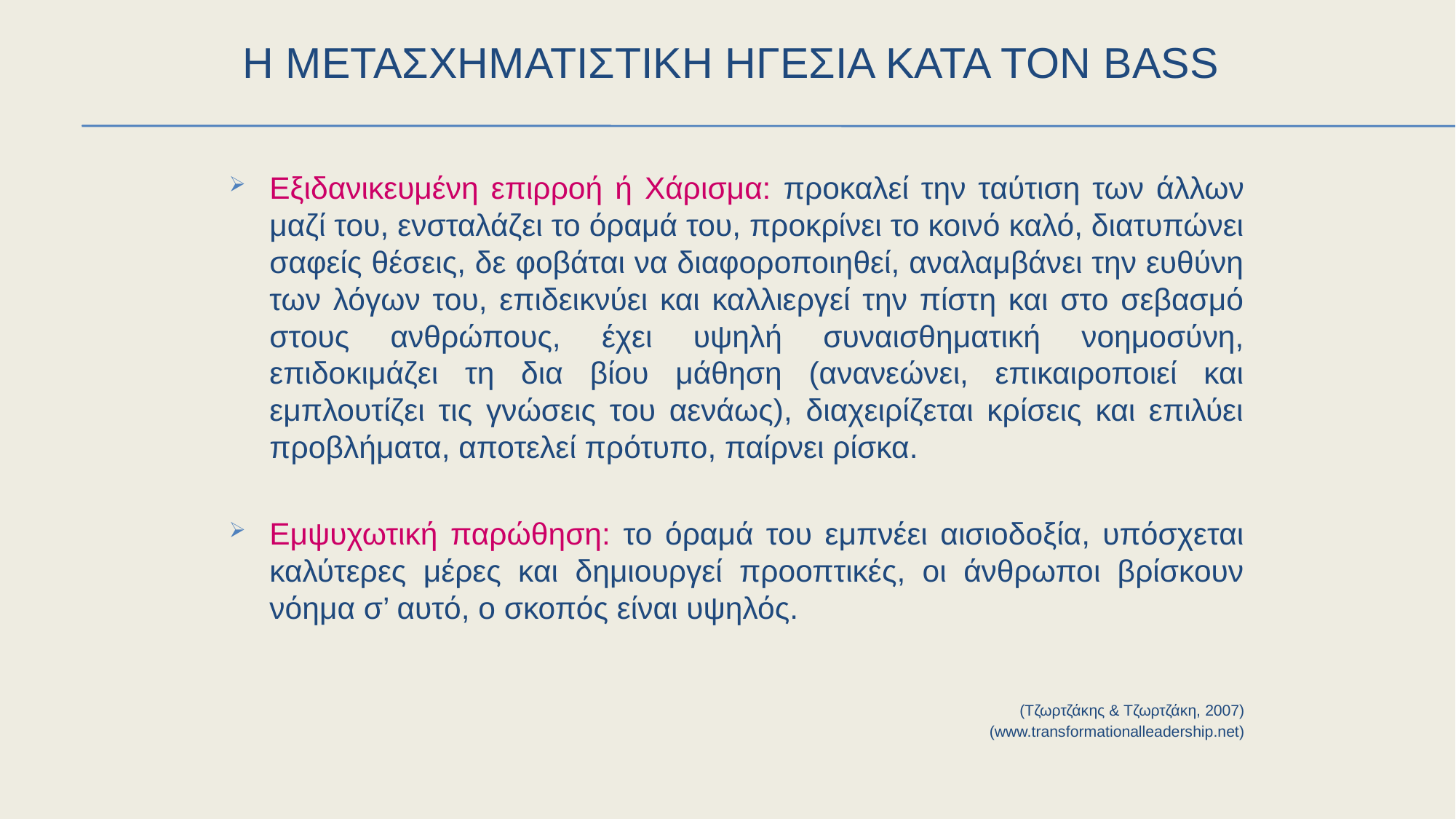

# Η μετασχηματιστικη ηγεσια ΚΑΤΑ ΤΟΝ BASS

Εξιδανικευμένη επιρροή ή Χάρισμα: προκαλεί την ταύτιση των άλλων μαζί του, ενσταλάζει το όραμά του, προκρίνει το κοινό καλό, διατυπώνει σαφείς θέσεις, δε φοβάται να διαφοροποιηθεί, αναλαμβάνει την ευθύνη των λόγων του, επιδεικνύει και καλλιεργεί την πίστη και στο σεβασμό στους ανθρώπους, έχει υψηλή συναισθηματική νοημοσύνη, επιδοκιμάζει τη δια βίου μάθηση (ανανεώνει, επικαιροποιεί και εμπλουτίζει τις γνώσεις του αενάως), διαχειρίζεται κρίσεις και επιλύει προβλήματα, αποτελεί πρότυπο, παίρνει ρίσκα.

Εμψυχωτική παρώθηση: το όραμά του εμπνέει αισιοδοξία, υπόσχεται καλύτερες μέρες και δημιουργεί προοπτικές, οι άνθρωποι βρίσκουν νόημα σ’ αυτό, ο σκοπός είναι υψηλός.

(Τζωρτζάκης & Τζωρτζάκη, 2007)
(www.transformationalleadership.net)